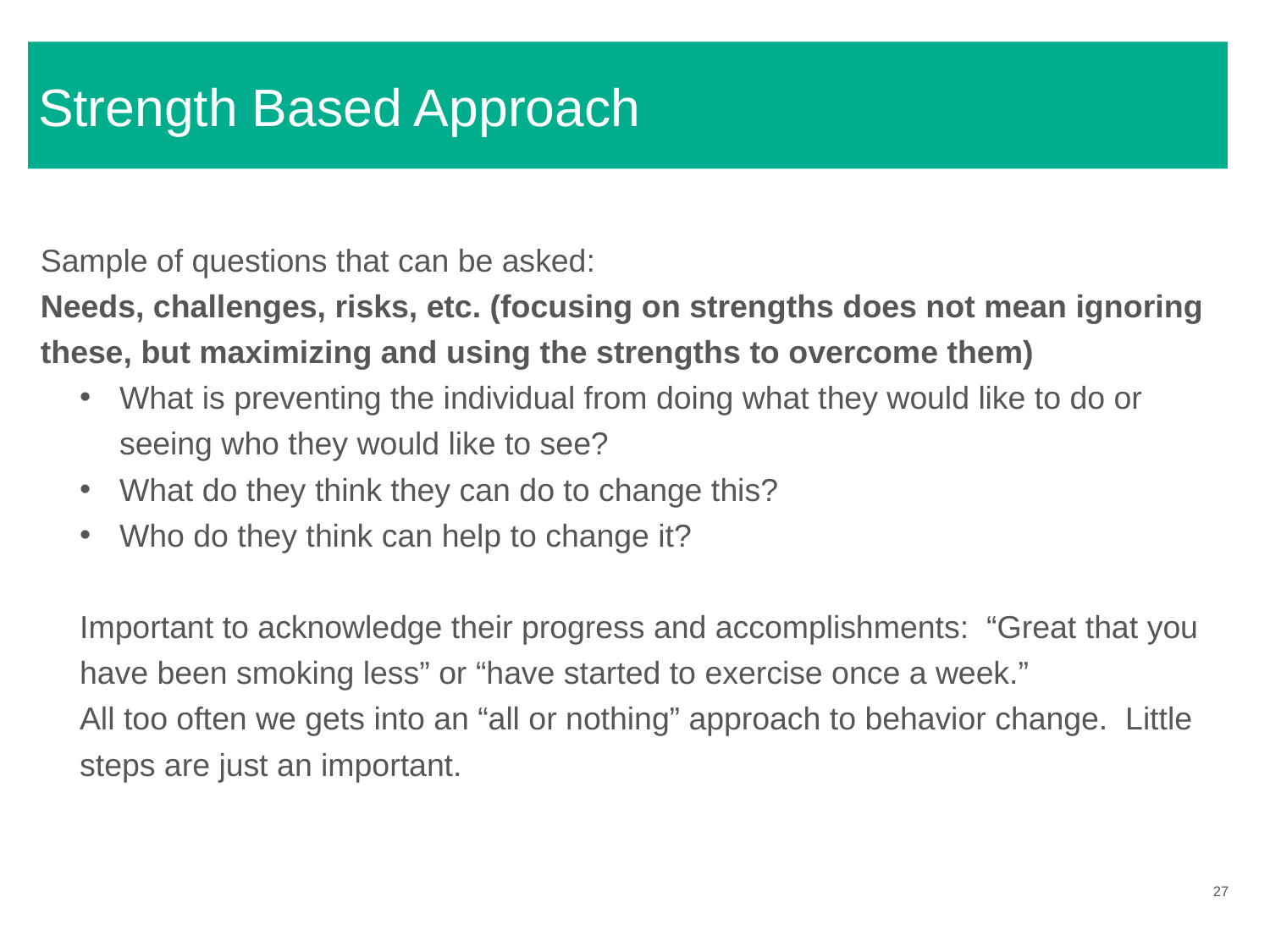

# Strength Based Approach

Sample of questions that can be asked:
Needs, challenges, risks, etc. (focusing on strengths does not mean ignoring these, but maximizing and using the strengths to overcome them)
What is preventing the individual from doing what they would like to do or seeing who they would like to see?
What do they think they can do to change this?
Who do they think can help to change it?

Important to acknowledge their progress and accomplishments:  “Great that you have been smoking less” or “have started to exercise once a week.”
All too often we gets into an “all or nothing” approach to behavior change.  Little steps are just an important.

27